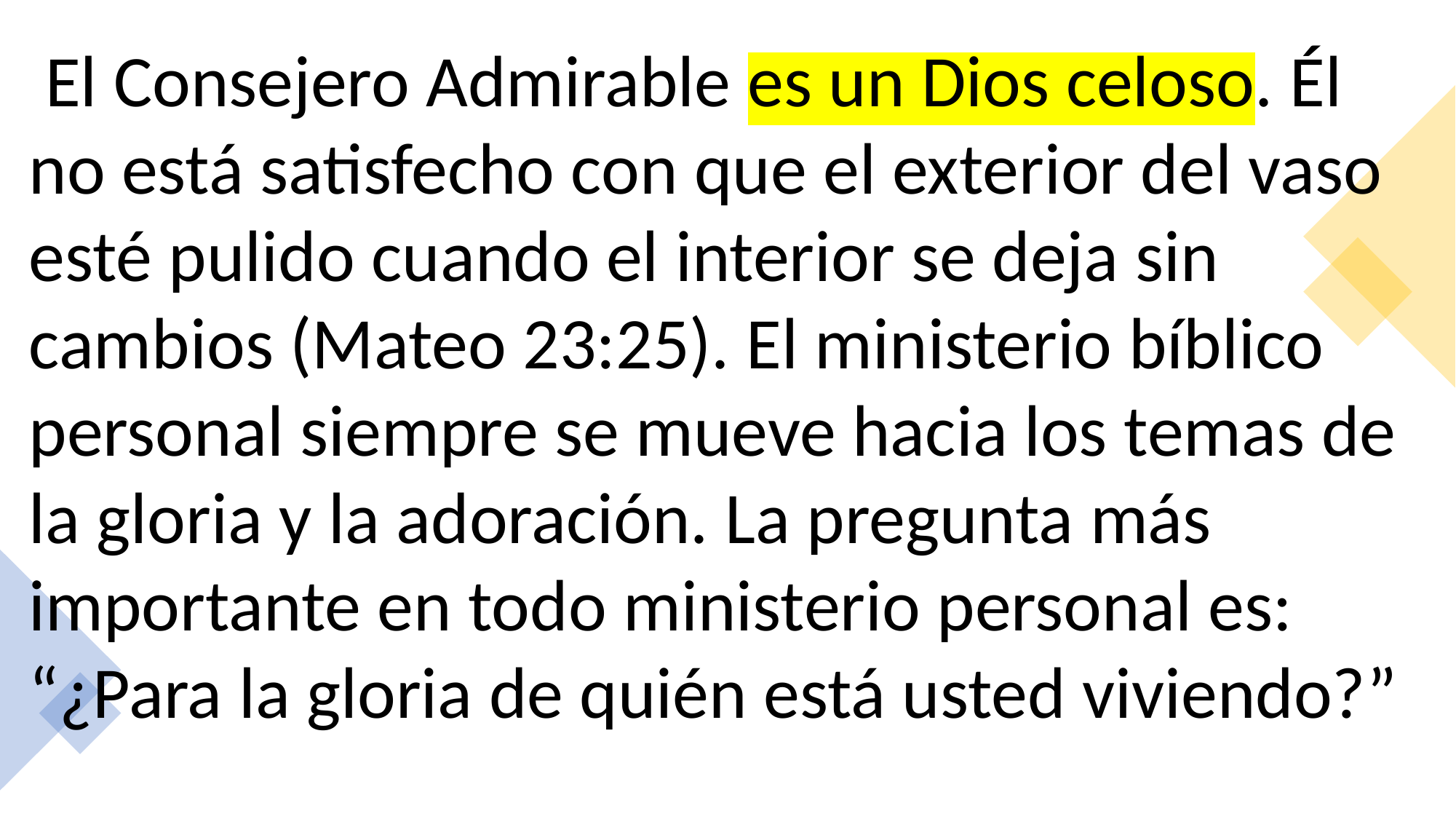

El Consejero Admirable es un Dios celoso. Él no está satisfecho con que el exterior del vaso esté pulido cuando el interior se deja sin cambios (Mateo 23:25). El ministerio bíblico personal siempre se mueve hacia los temas de la gloria y la adoración. La pregunta más importante en todo ministerio personal es: “¿Para la gloria de quién está usted viviendo?”